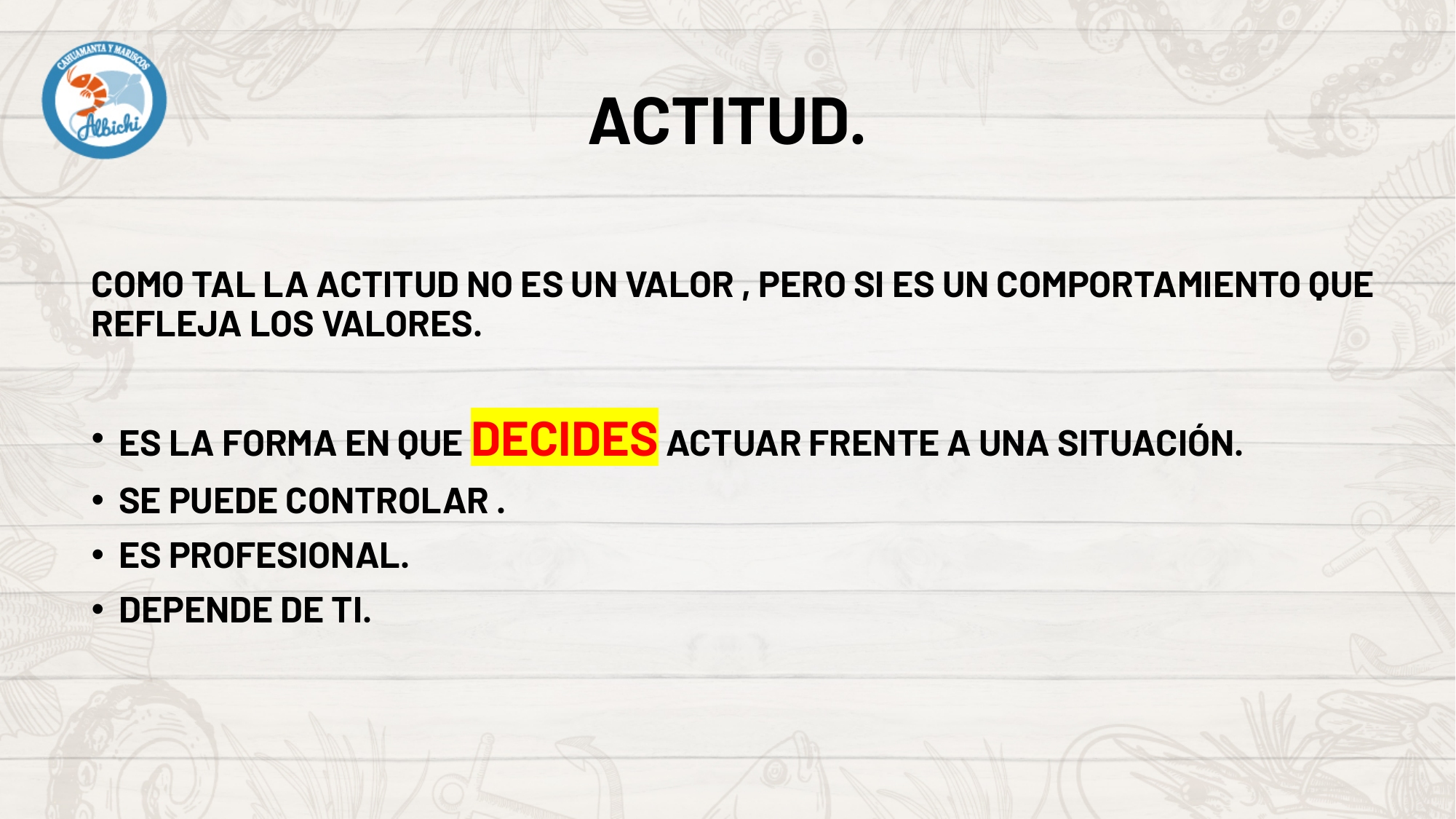

# ACTITUD.

COMO TAL LA ACTITUD NO ES UN VALOR , PERO SI ES UN COMPORTAMIENTO QUE REFLEJA LOS VALORES.

Es la forma en que decides actuar frente a una situación.
Se puede controlar .
Es profesional.
Depende de ti.